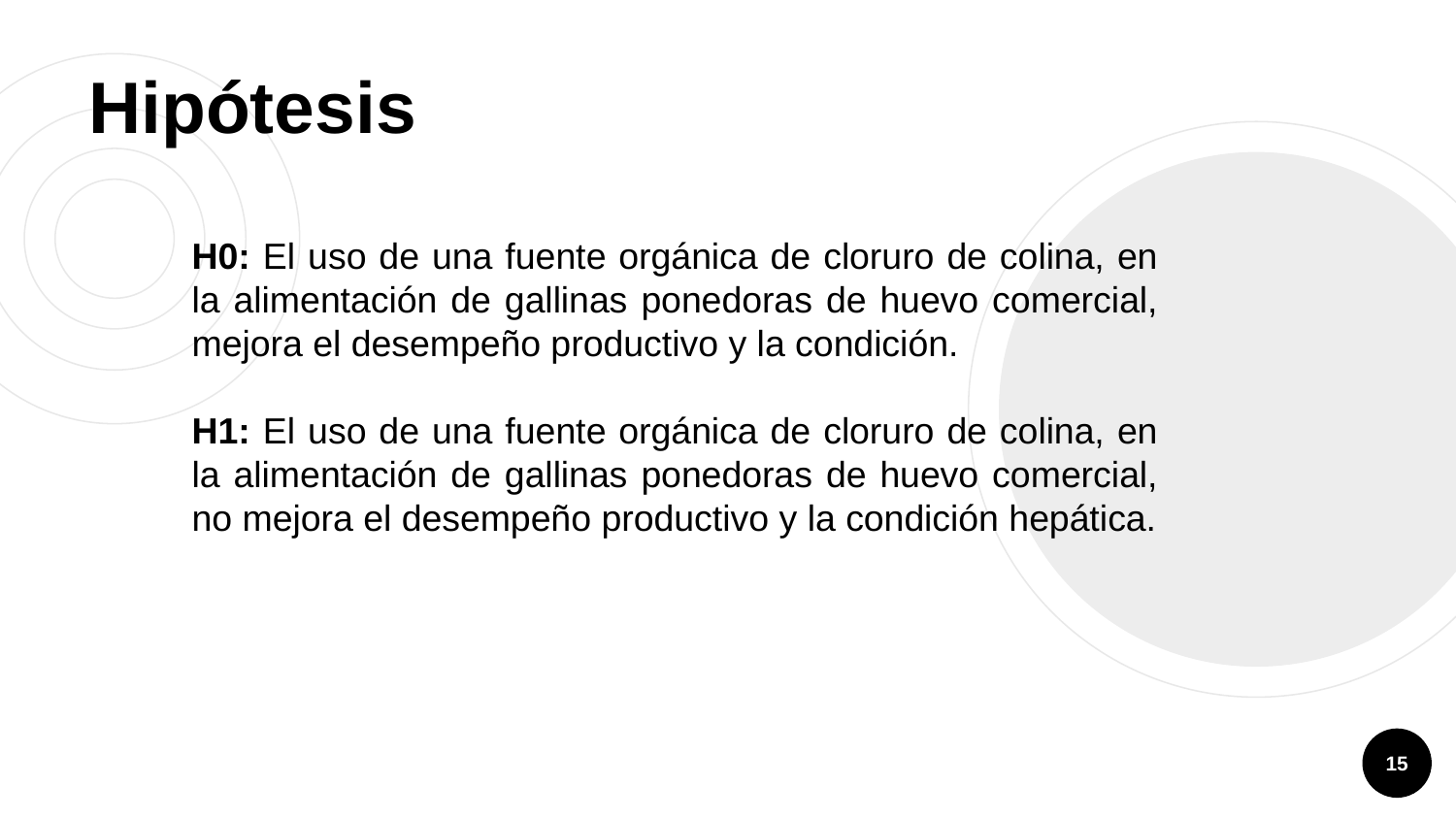

# Hipótesis
H0: El uso de una fuente orgánica de cloruro de colina, en la alimentación de gallinas ponedoras de huevo comercial, mejora el desempeño productivo y la condición.

H1: El uso de una fuente orgánica de cloruro de colina, en la alimentación de gallinas ponedoras de huevo comercial, no mejora el desempeño productivo y la condición hepática.
15